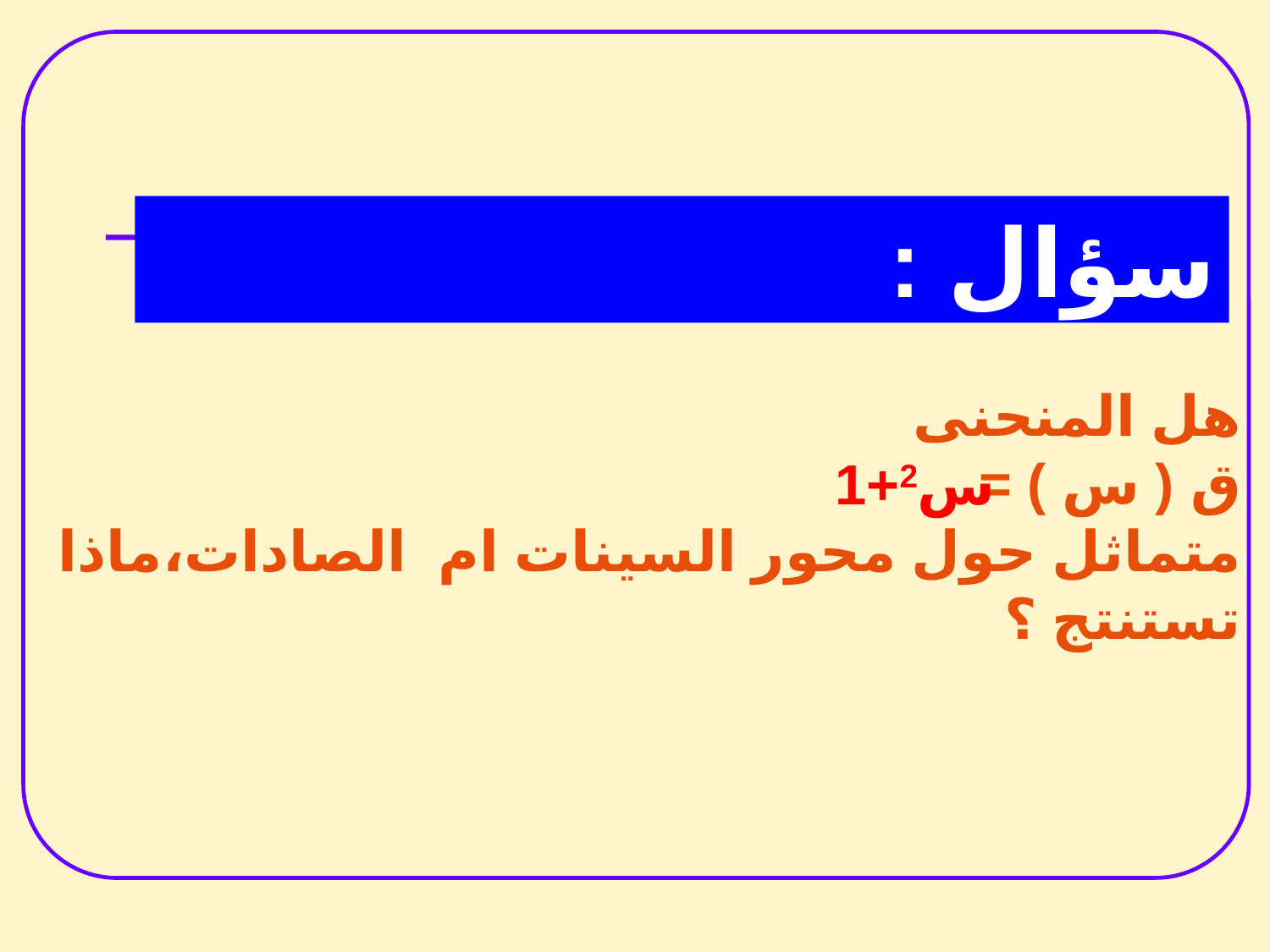

سؤال :
هل المنحنى
ق ( س ) =
متماثل حول محور السينات ام  الصادات،ماذا تستنتج ؟
س2+1